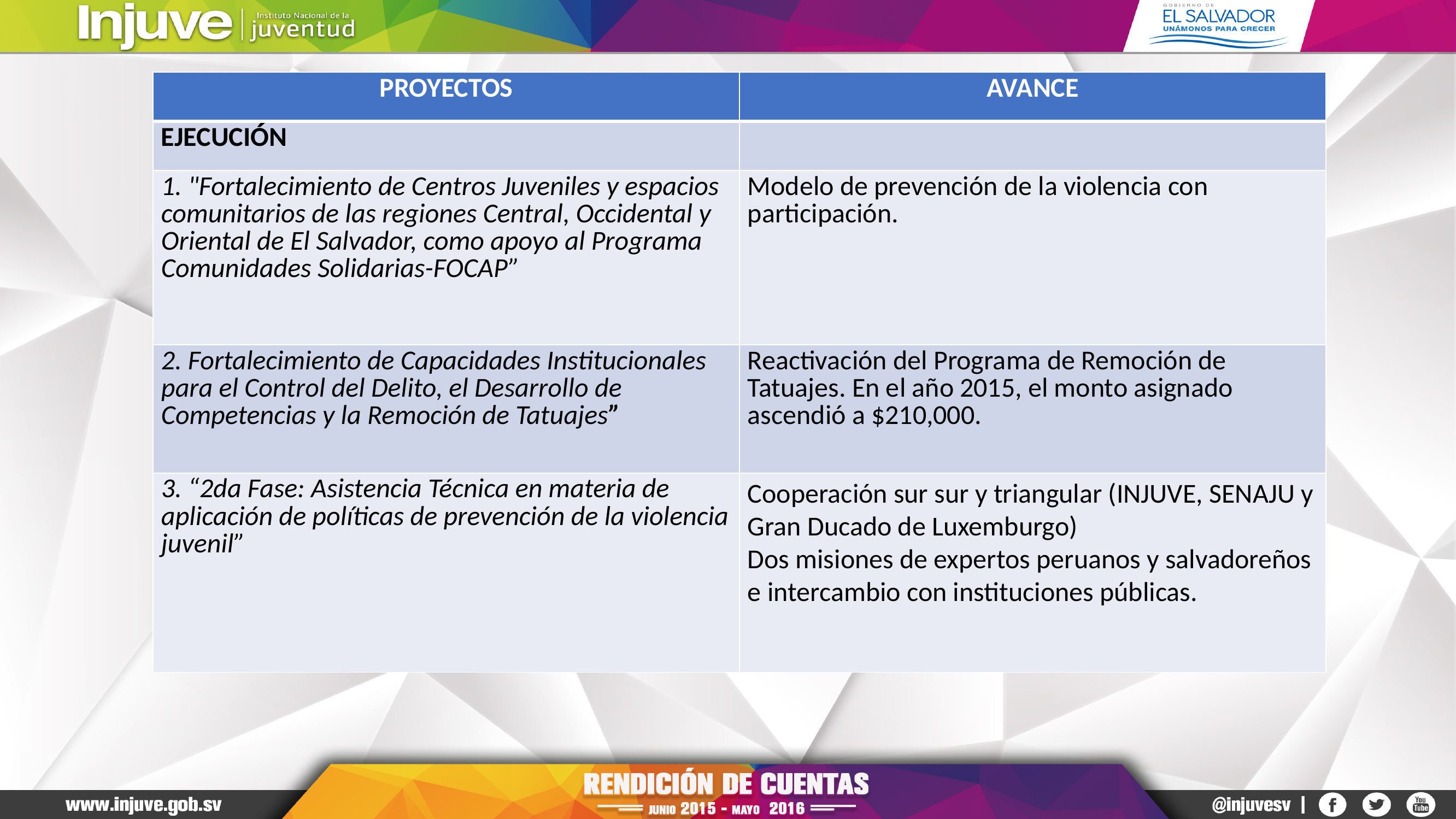

| PROYECTOS | AVANCE |
| --- | --- |
| EJECUCIÓN |  |
| 1. "Fortalecimiento de Centros Juveniles y espacios comunitarios de las regiones Central, Occidental y Oriental de El Salvador, como apoyo al Programa Comunidades Solidarias-FOCAP” | Modelo de prevención de la violencia con participación. |
| 2. Fortalecimiento de Capacidades Institucionales para el Control del Delito, el Desarrollo de Competencias y la Remoción de Tatuajes” | Reactivación del Programa de Remoción de Tatuajes. En el año 2015, el monto asignado ascendió a $210,000. |
| 3. “2da Fase: Asistencia Técnica en materia de aplicación de políticas de prevención de la violencia juvenil” | Cooperación sur sur y triangular (INJUVE, SENAJU y Gran Ducado de Luxemburgo) Dos misiones de expertos peruanos y salvadoreños e intercambio con instituciones públicas. |